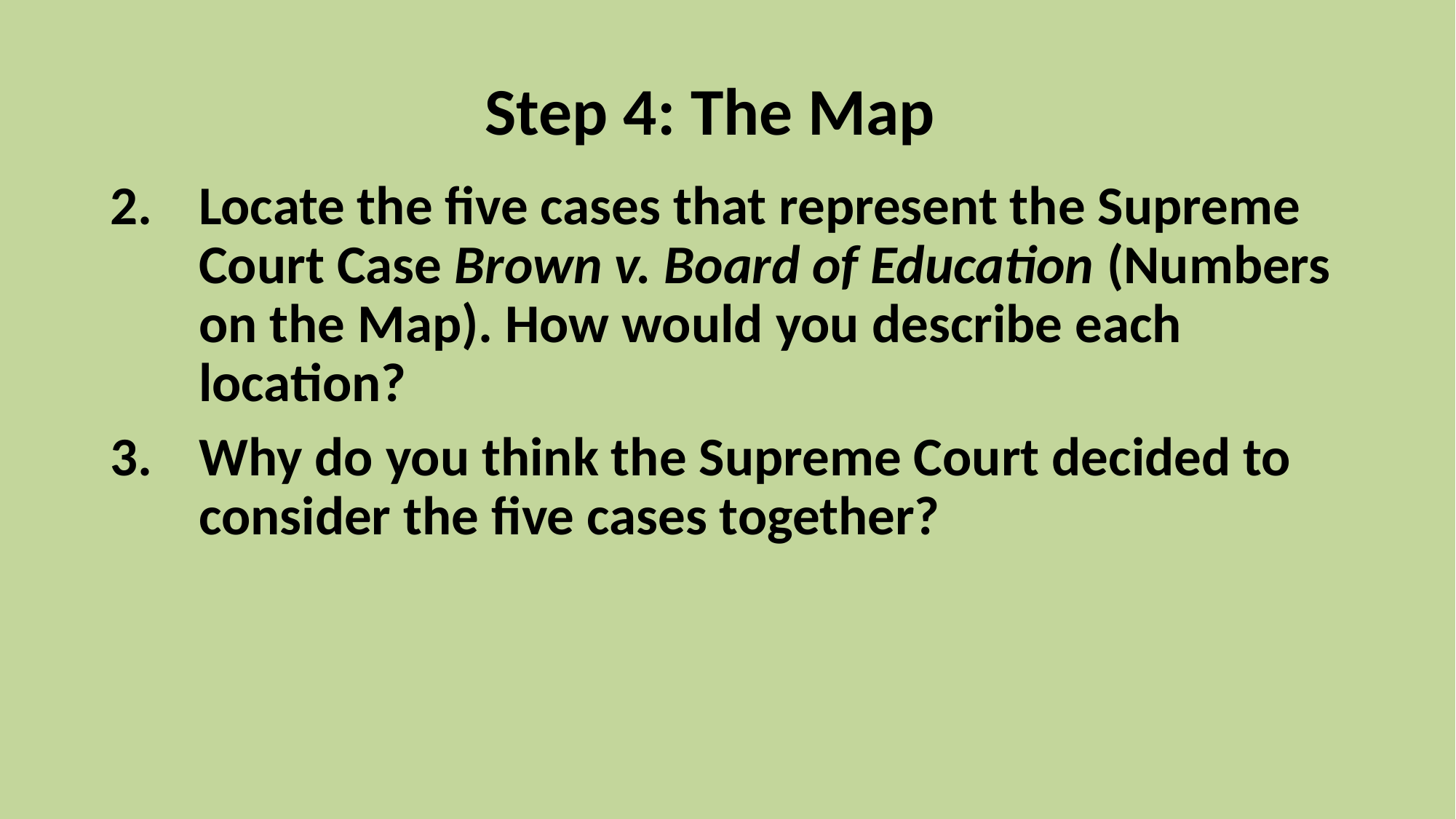

# Step 4: The Map
Locate the five cases that represent the Supreme Court Case Brown v. Board of Education (Numbers on the Map). How would you describe each location?
Why do you think the Supreme Court decided to consider the five cases together?